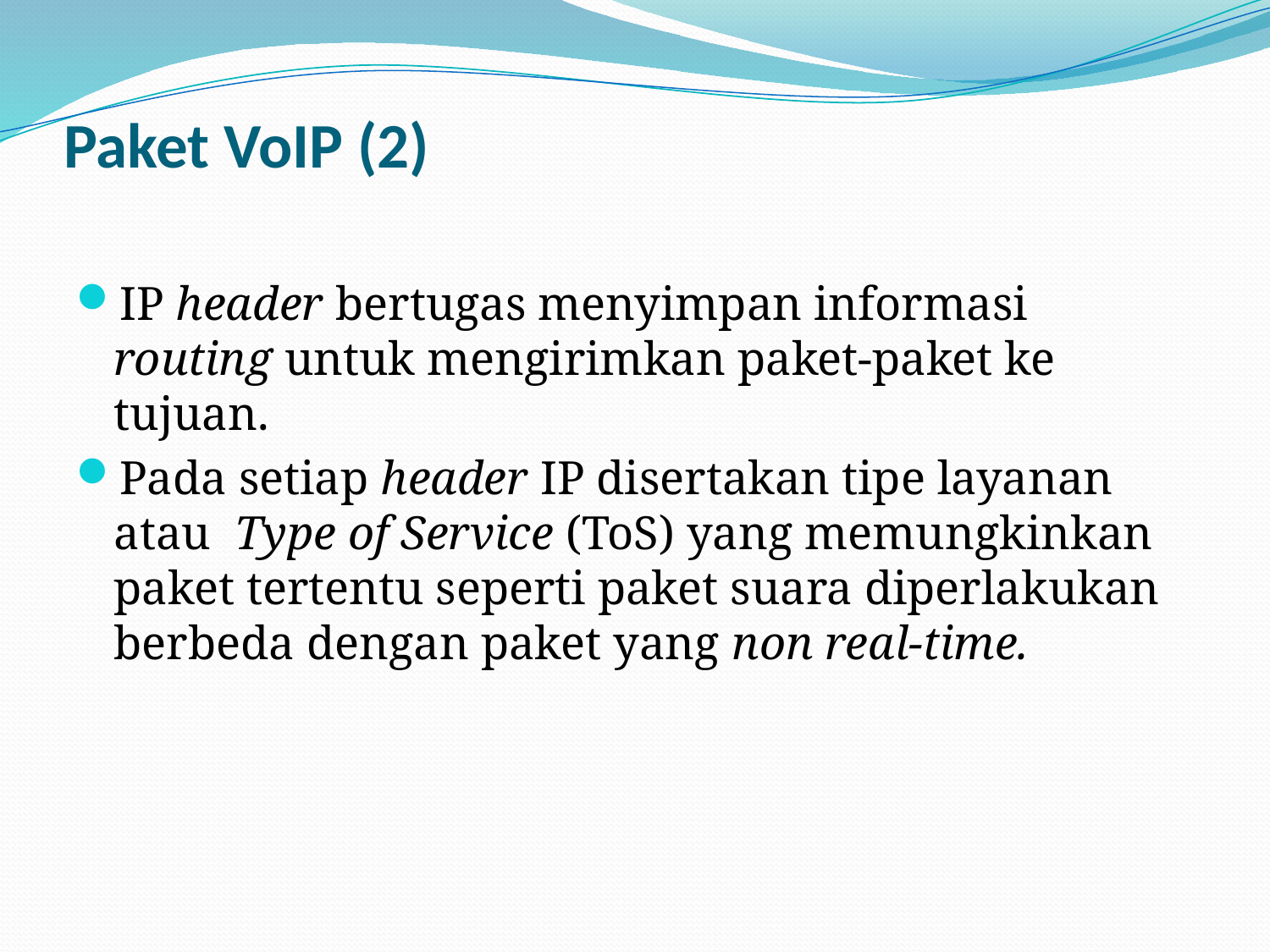

# Paket VoIP (2)
IP header bertugas menyimpan informasi routing untuk mengirimkan paket-paket ke tujuan.
Pada setiap header IP disertakan tipe layanan atau  Type of Service (ToS) yang memungkinkan paket tertentu seperti paket suara diperlakukan berbeda dengan paket yang non real-time.